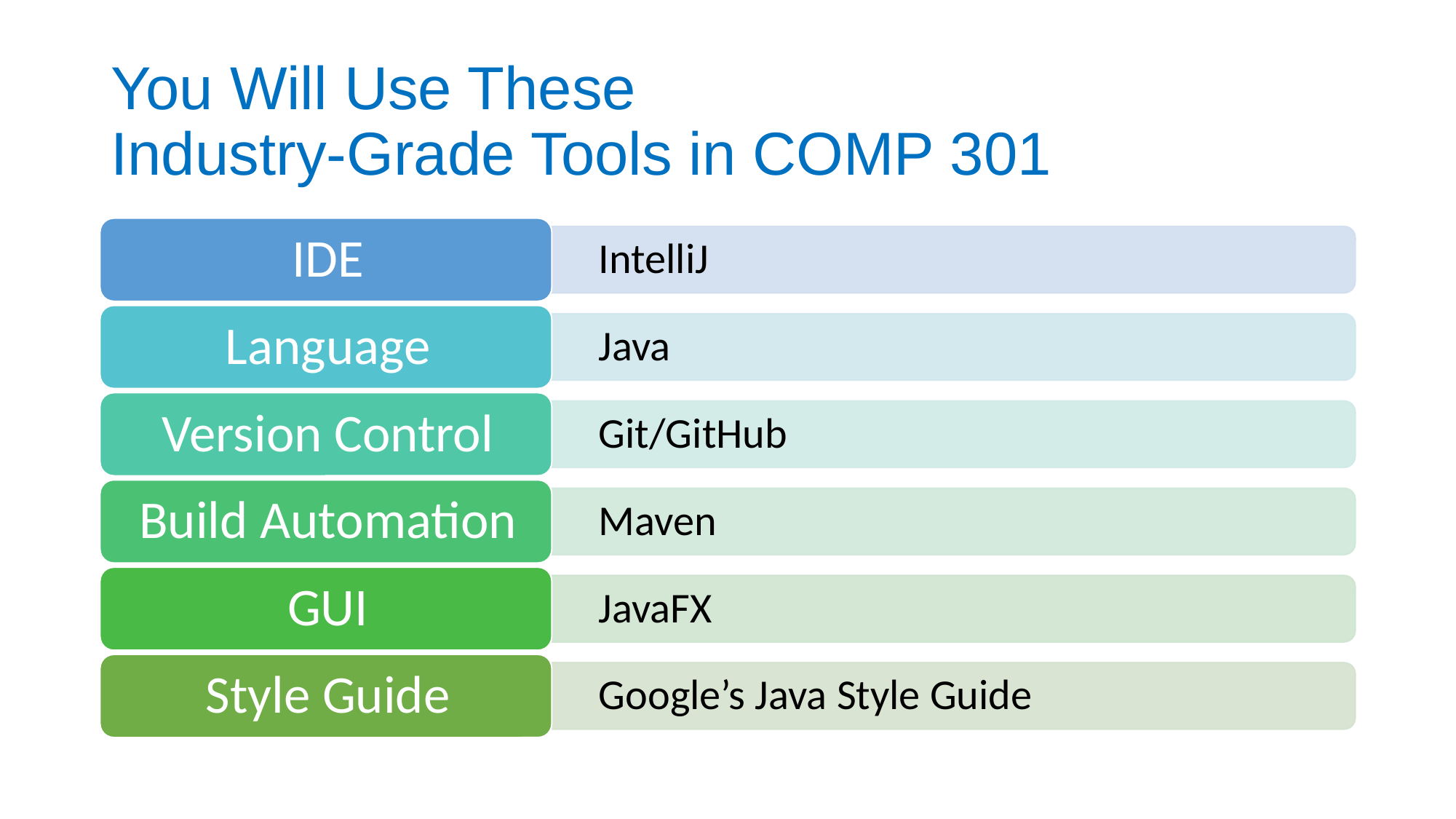

# You Will Use These Industry-Grade Tools in COMP 301
	IntelliJ
IDE
	Java
Language
	Git/GitHub
Version Control
	Maven
Build Automation
	JavaFX
GUI
	Google’s Java Style Guide
Style Guide